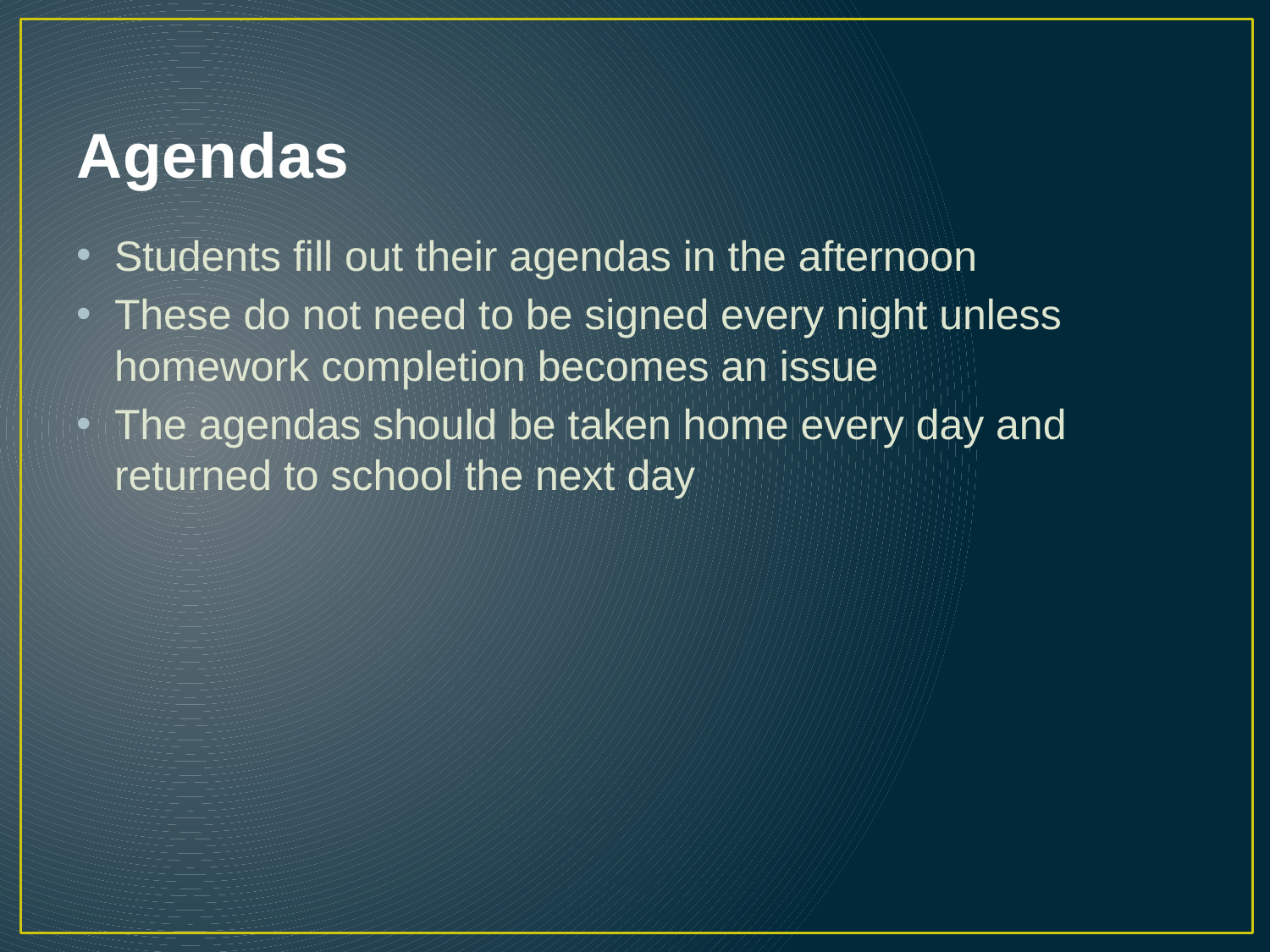

# Agendas
Students fill out their agendas in the afternoon
These do not need to be signed every night unless homework completion becomes an issue
The agendas should be taken home every day and returned to school the next day